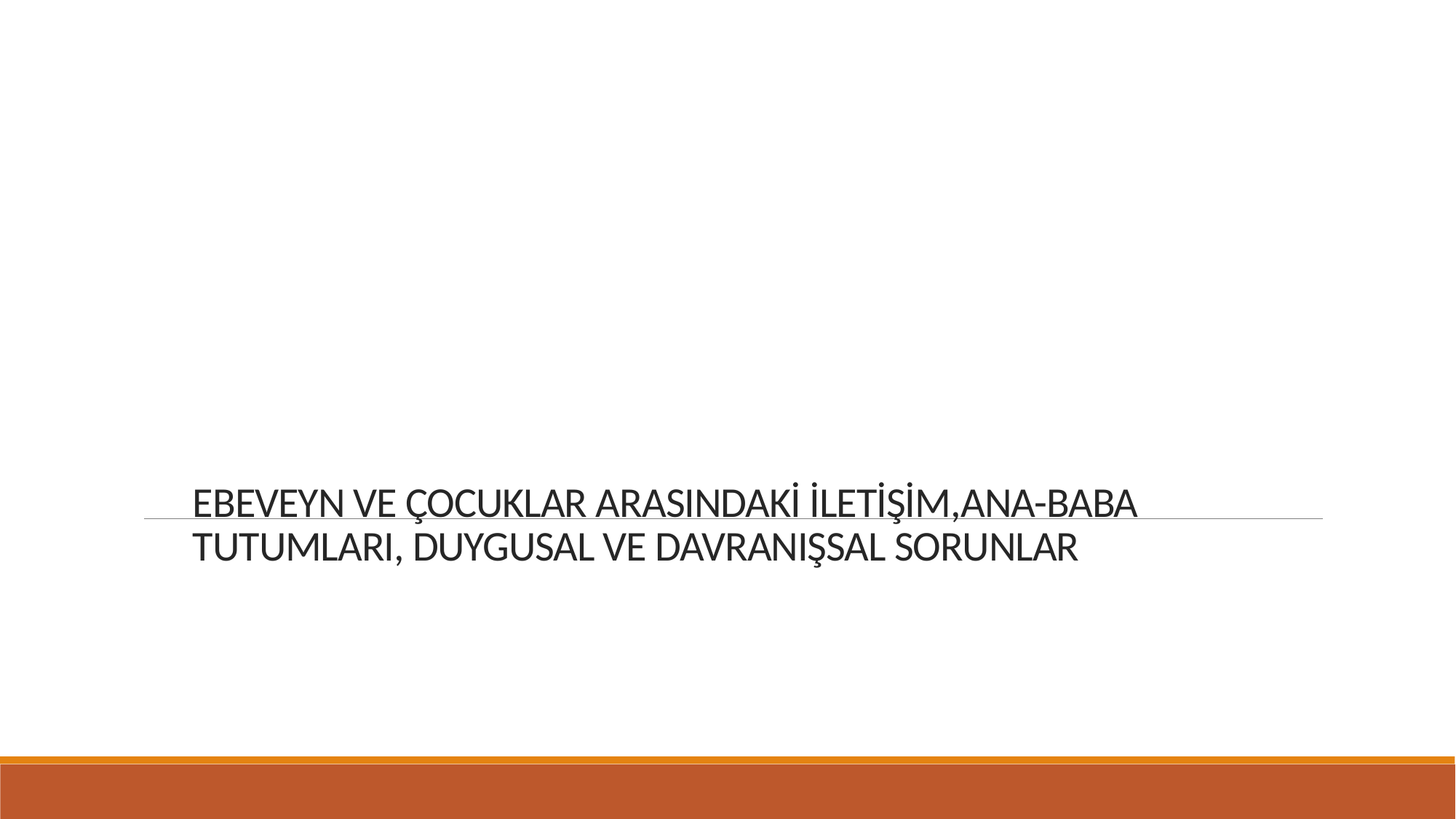

# EBEVEYN VE ÇOCUKLAR ARASINDAKİ İLETİŞİM,ANA-BABA TUTUMLARI, DUYGUSAL VE DAVRANIŞSAL SORUNLAR